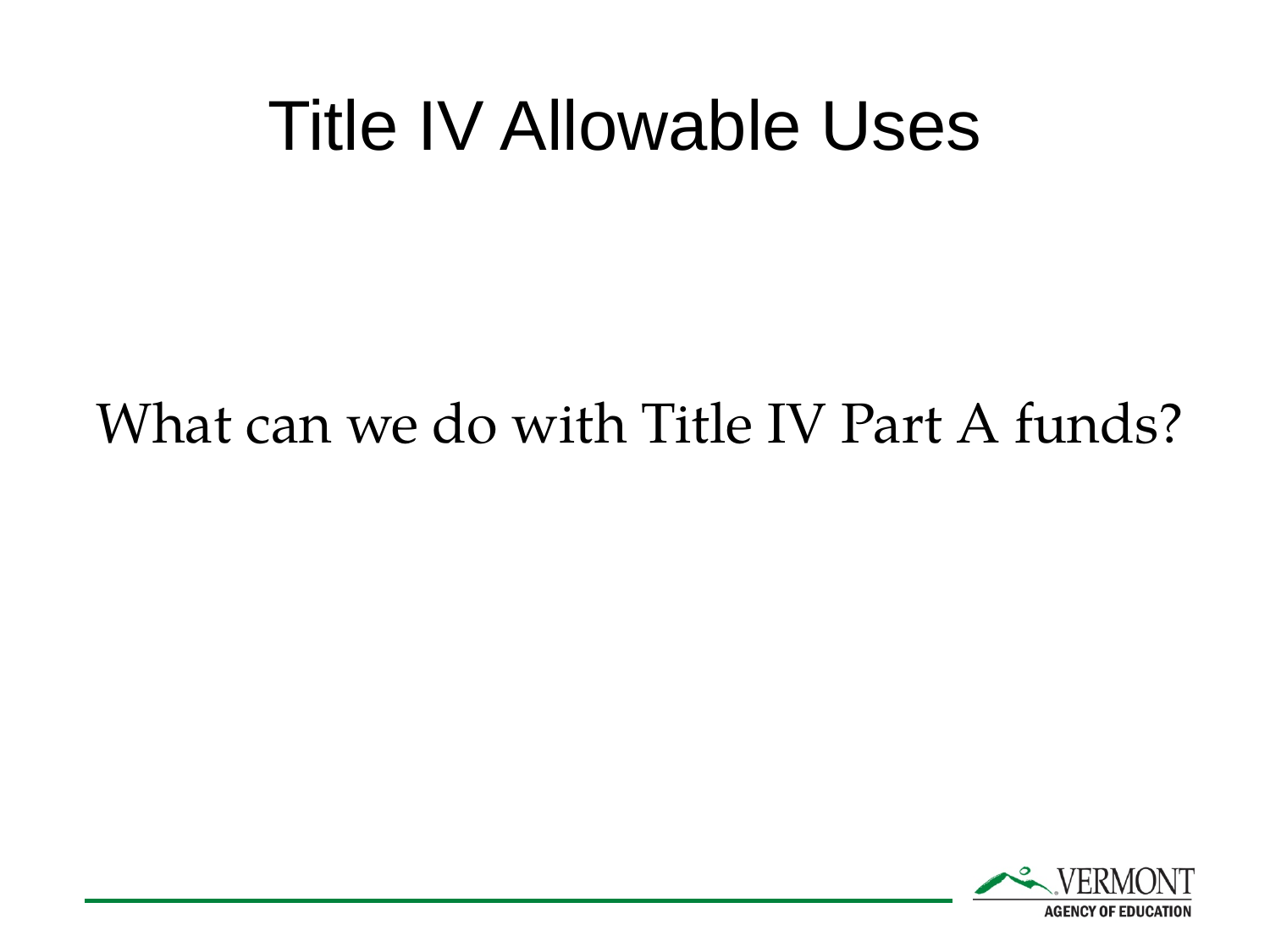

# Title IV Allowable Uses

What can we do with Title IV Part A funds?